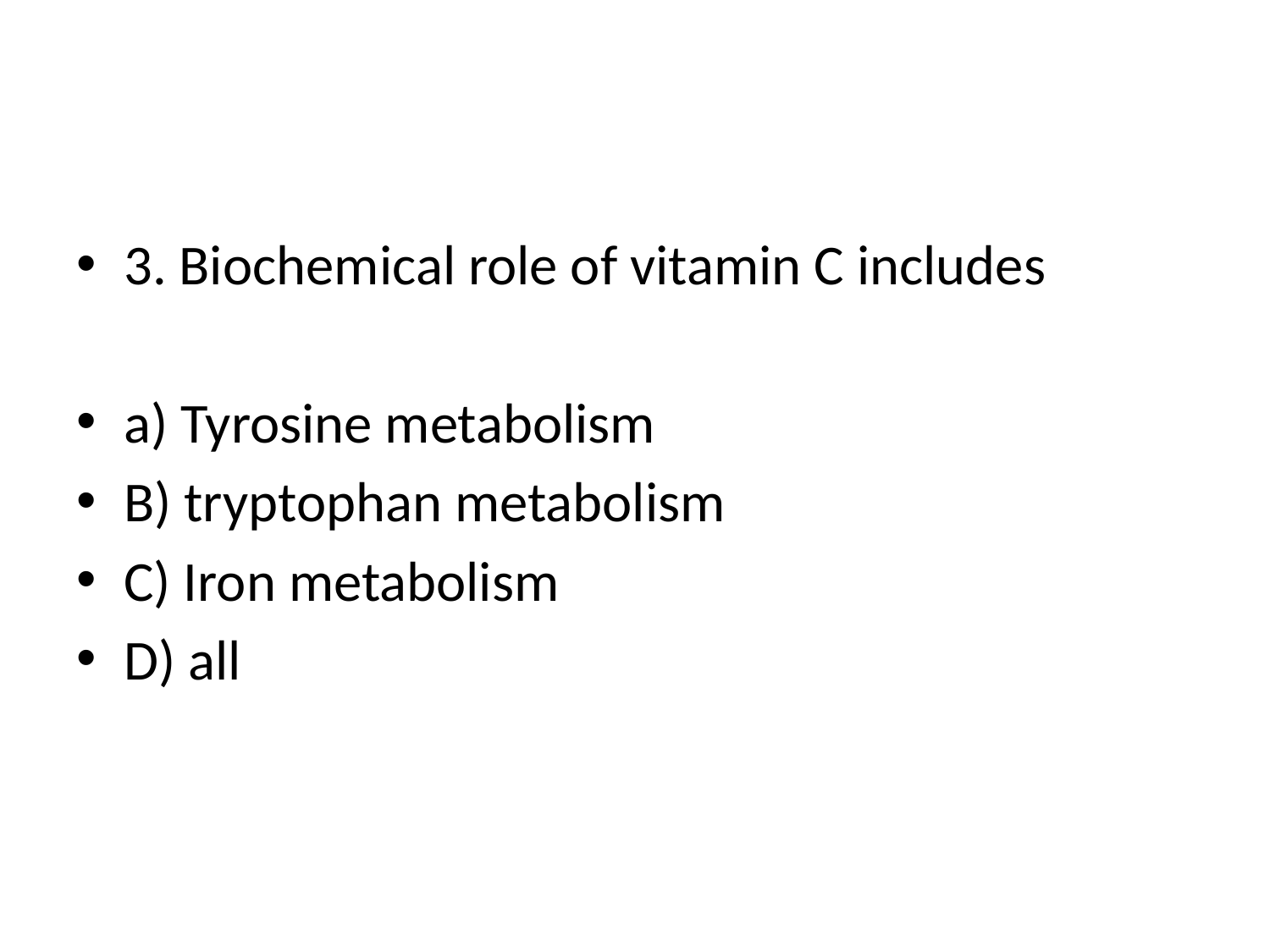

#
3. Biochemical role of vitamin C includes

a) Tyrosine metabolism
B) tryptophan metabolism
C) Iron metabolism
D) all